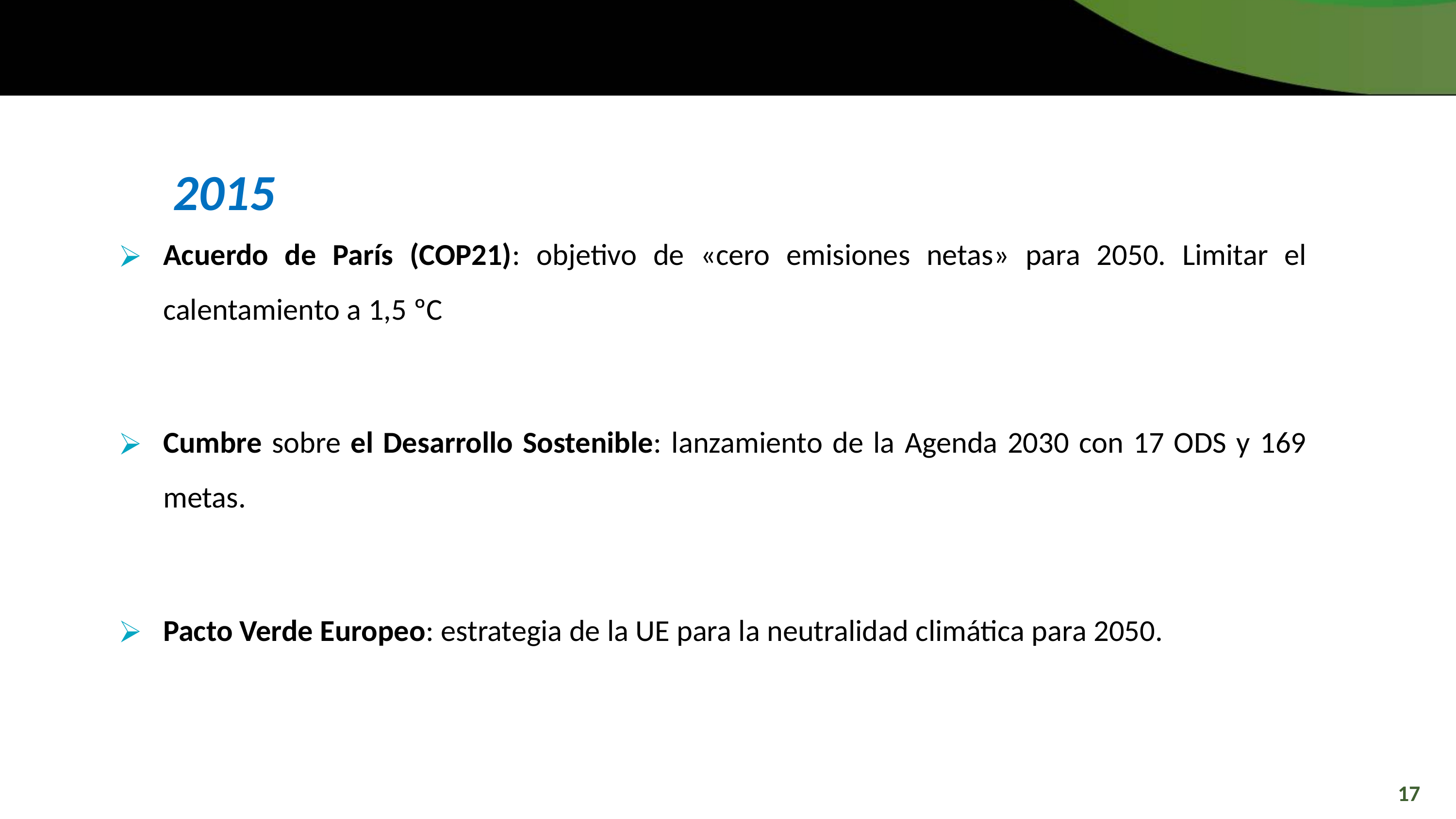

2015
Acuerdo de París (COP21): objetivo de «cero emisiones netas» para 2050. Limitar el calentamiento a 1,5 ºC

Cumbre sobre el Desarrollo Sostenible: lanzamiento de la Agenda 2030 con 17 ODS y 169 metas.

Pacto Verde Europeo: estrategia de la UE para la neutralidad climática para 2050.
17